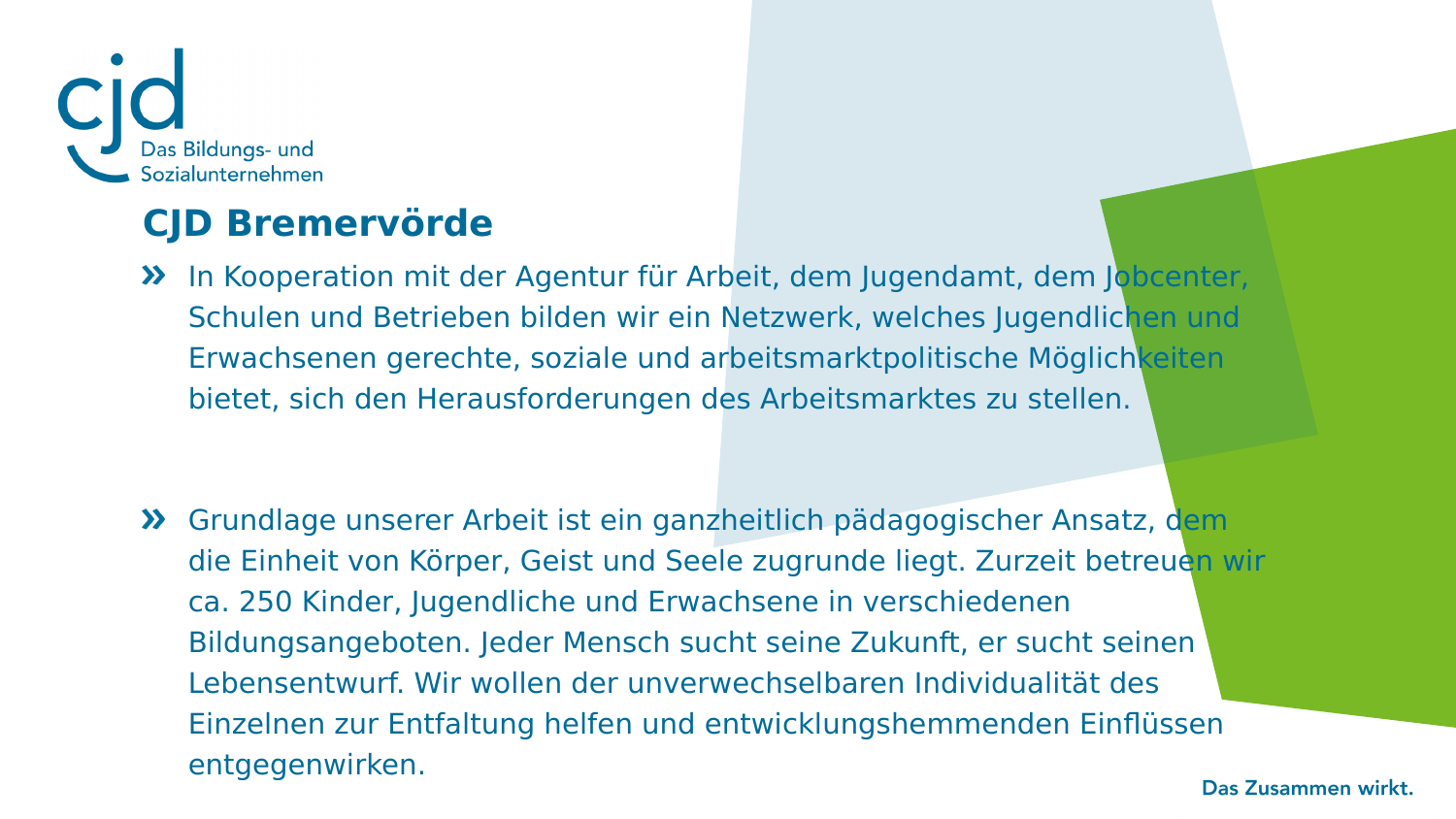

# CJD Bremervörde
In Kooperation mit der Agentur für Arbeit, dem Jugendamt, dem Jobcenter, Schulen und Betrieben bilden wir ein Netzwerk, welches Jugendlichen und Erwachsenen gerechte, soziale und arbeitsmarktpolitische Möglichkeiten bietet, sich den Herausforderungen des Arbeitsmarktes zu stellen.

Grundlage unserer Arbeit ist ein ganzheitlich pädagogischer Ansatz, dem die Einheit von Körper, Geist und Seele zugrunde liegt. Zurzeit betreuen wir ca. 250 Kinder, Jugendliche und Erwachsene in verschiedenen Bildungsangeboten. Jeder Mensch sucht seine Zukunft, er sucht seinen Lebensentwurf. Wir wollen der unverwechselbaren Individualität des Einzelnen zur Entfaltung helfen und entwicklungshemmenden Einflüssen entgegenwirken.